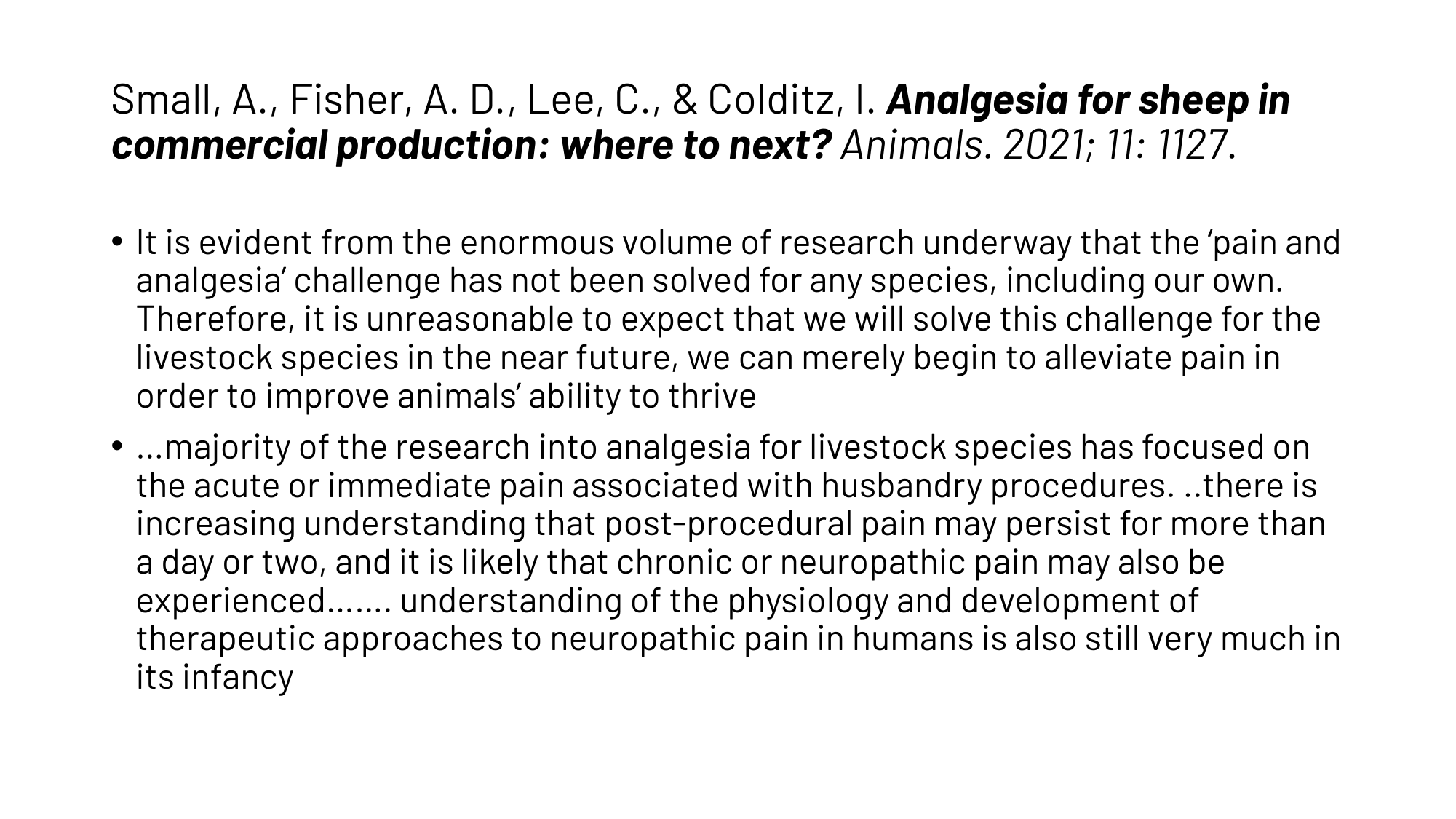

# Small, A., Fisher, A. D., Lee, C., & Colditz, I. Analgesia for sheep in commercial production: where to next? Animals. 2021; 11: 1127.
It is evident from the enormous volume of research underway that the ‘pain and analgesia’ challenge has not been solved for any species, including our own. Therefore, it is unreasonable to expect that we will solve this challenge for the livestock species in the near future, we can merely begin to alleviate pain in order to improve animals’ ability to thrive
…majority of the research into analgesia for livestock species has focused on the acute or immediate pain associated with husbandry procedures. ..there is increasing understanding that post-procedural pain may persist for more than a day or two, and it is likely that chronic or neuropathic pain may also be experienced……. understanding of the physiology and development of therapeutic approaches to neuropathic pain in humans is also still very much in its infancy